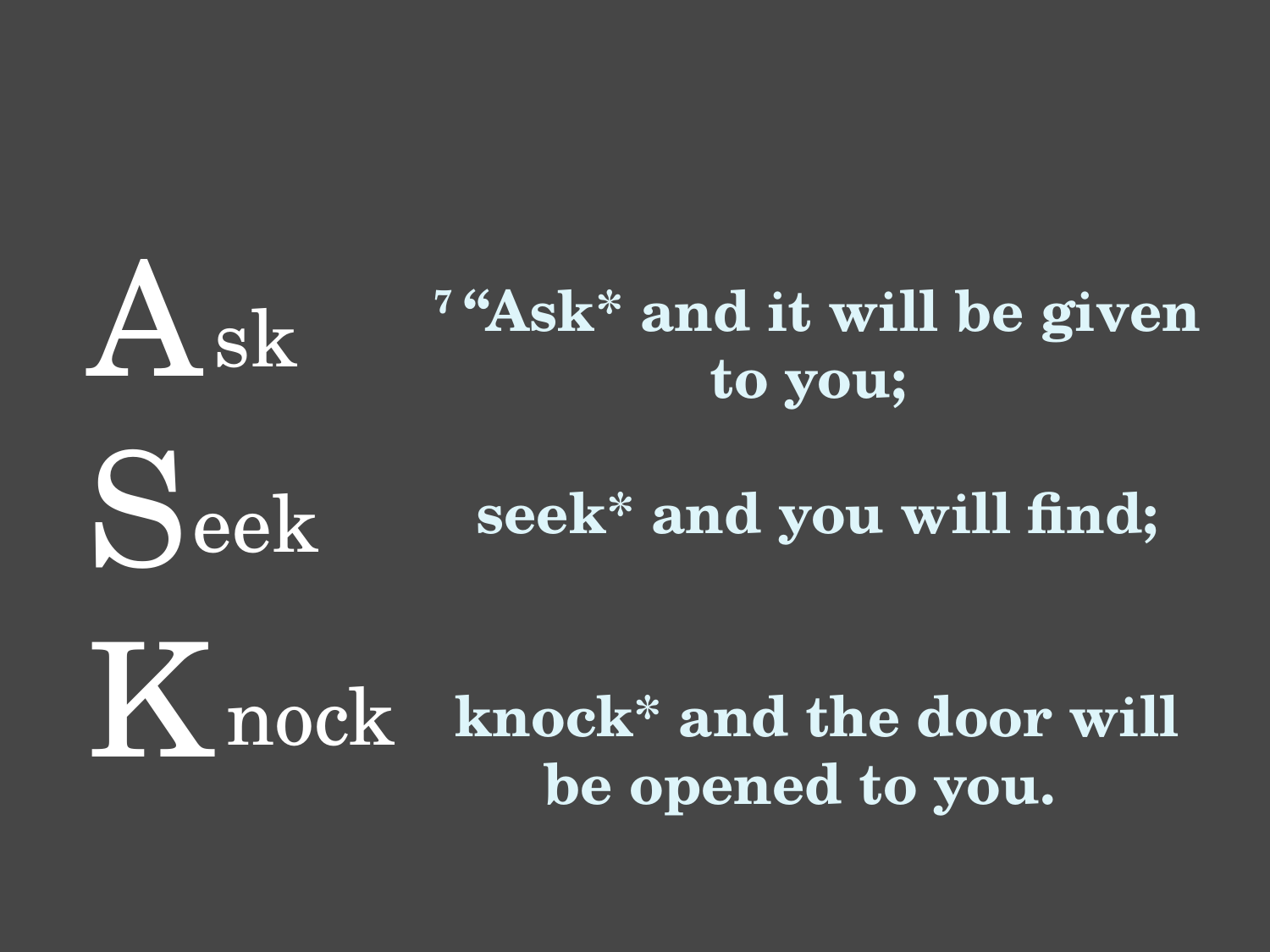

A
S
K
# 7 “Ask* and it will be given to you;  seek* and you will find; knock* and the door will be opened to you.
sk
eek
nock